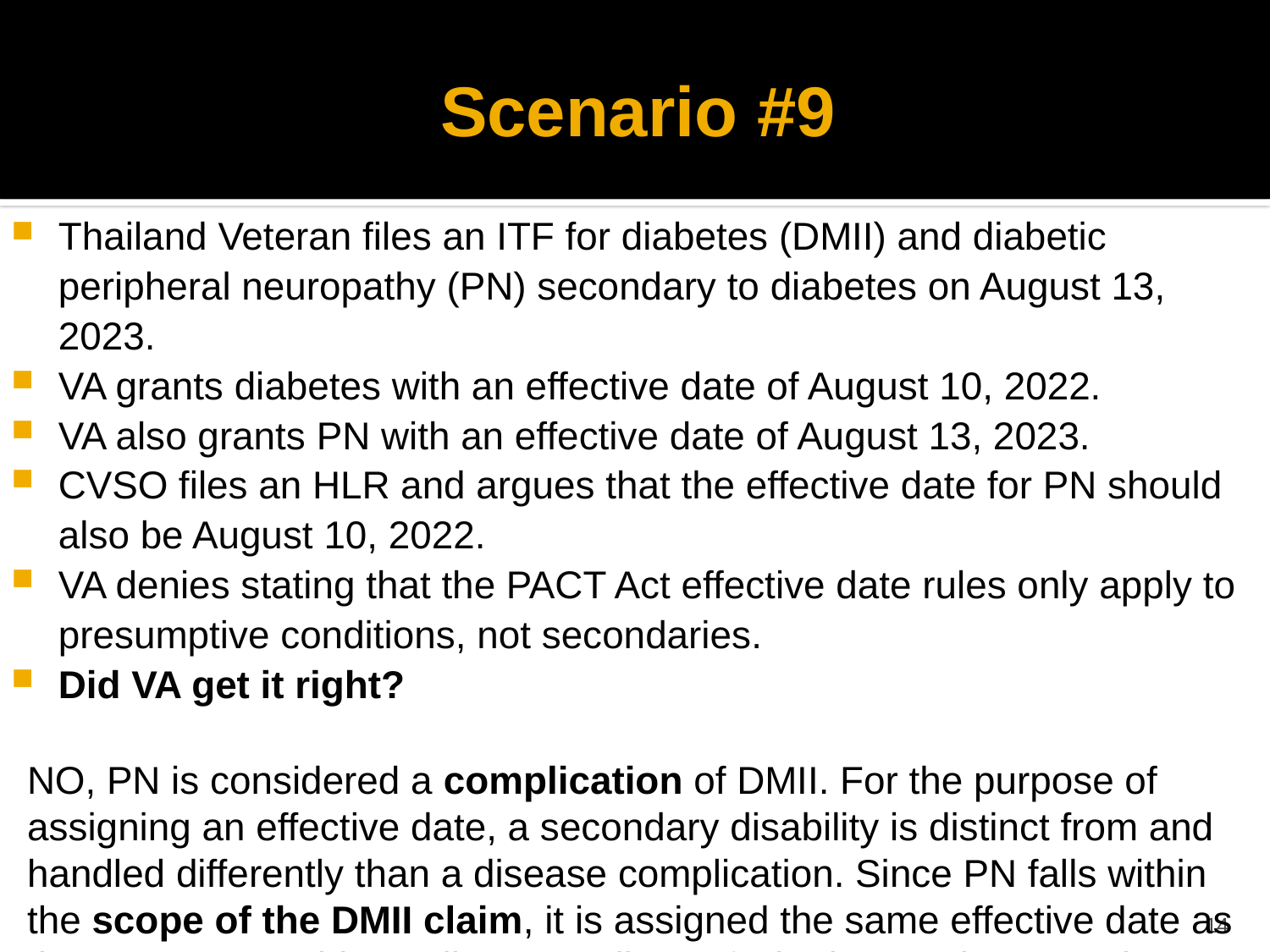

# Scenario #9
Thailand Veteran files an ITF for diabetes (DMII) and diabetic peripheral neuropathy (PN) secondary to diabetes on August 13, 2023.
VA grants diabetes with an effective date of August 10, 2022.
VA also grants PN with an effective date of August 13, 2023.
CVSO files an HLR and argues that the effective date for PN should also be August 10, 2022.
VA denies stating that the PACT Act effective date rules only apply to presumptive conditions, not secondaries.
Did VA get it right?

NO, PN is considered a complication of DMII. For the purpose of assigning an effective date, a secondary disability is distinct from and handled differently than a disease complication. Since PN falls within the scope of the DMII claim, it is assigned the same effective date as the DMII grant. This applies regardless of whether PN is granted on a presumptive basis.

14